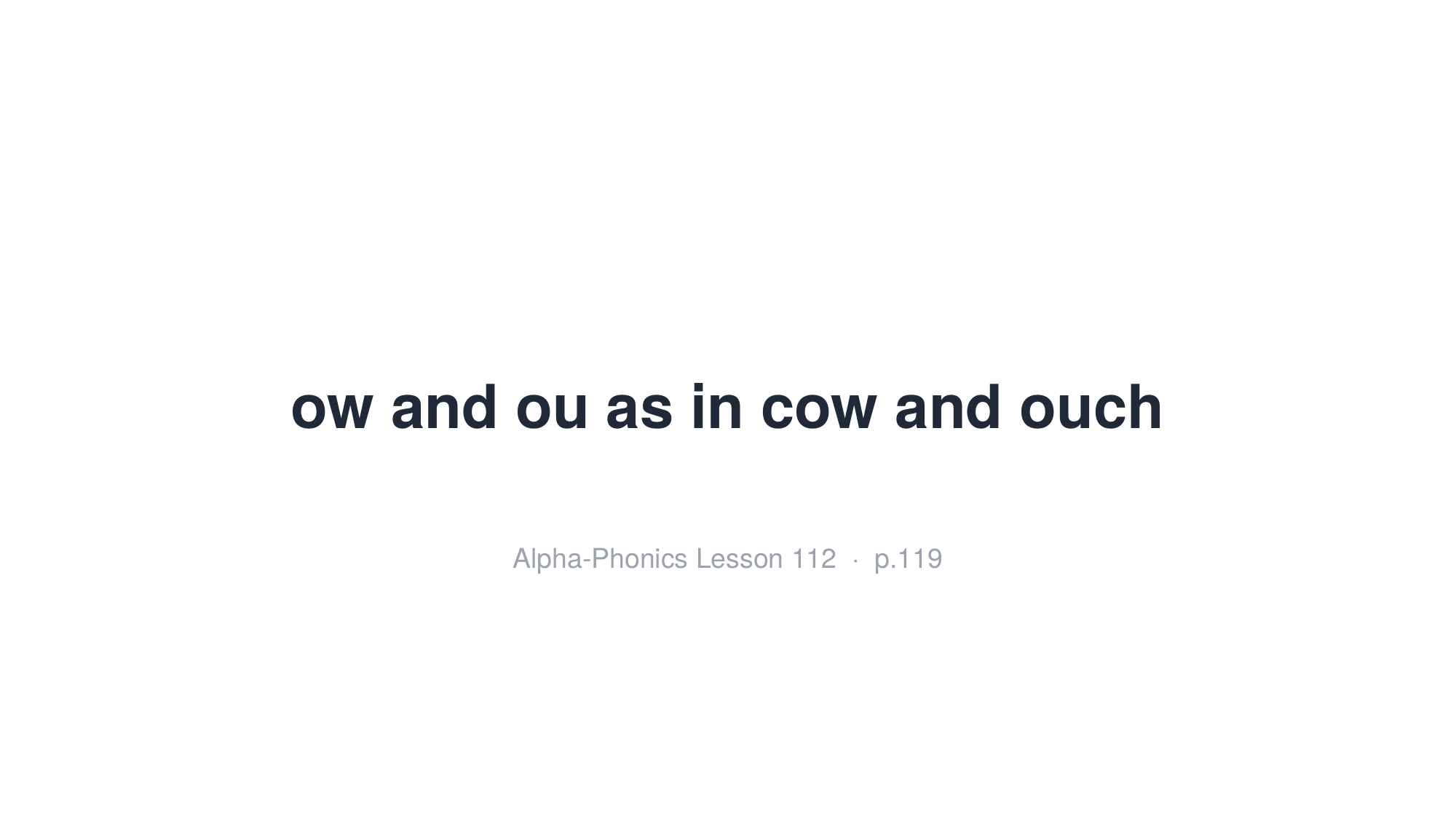

ow and ou as in cow and ouch
Alpha-Phonics Lesson 112  ·  p.119